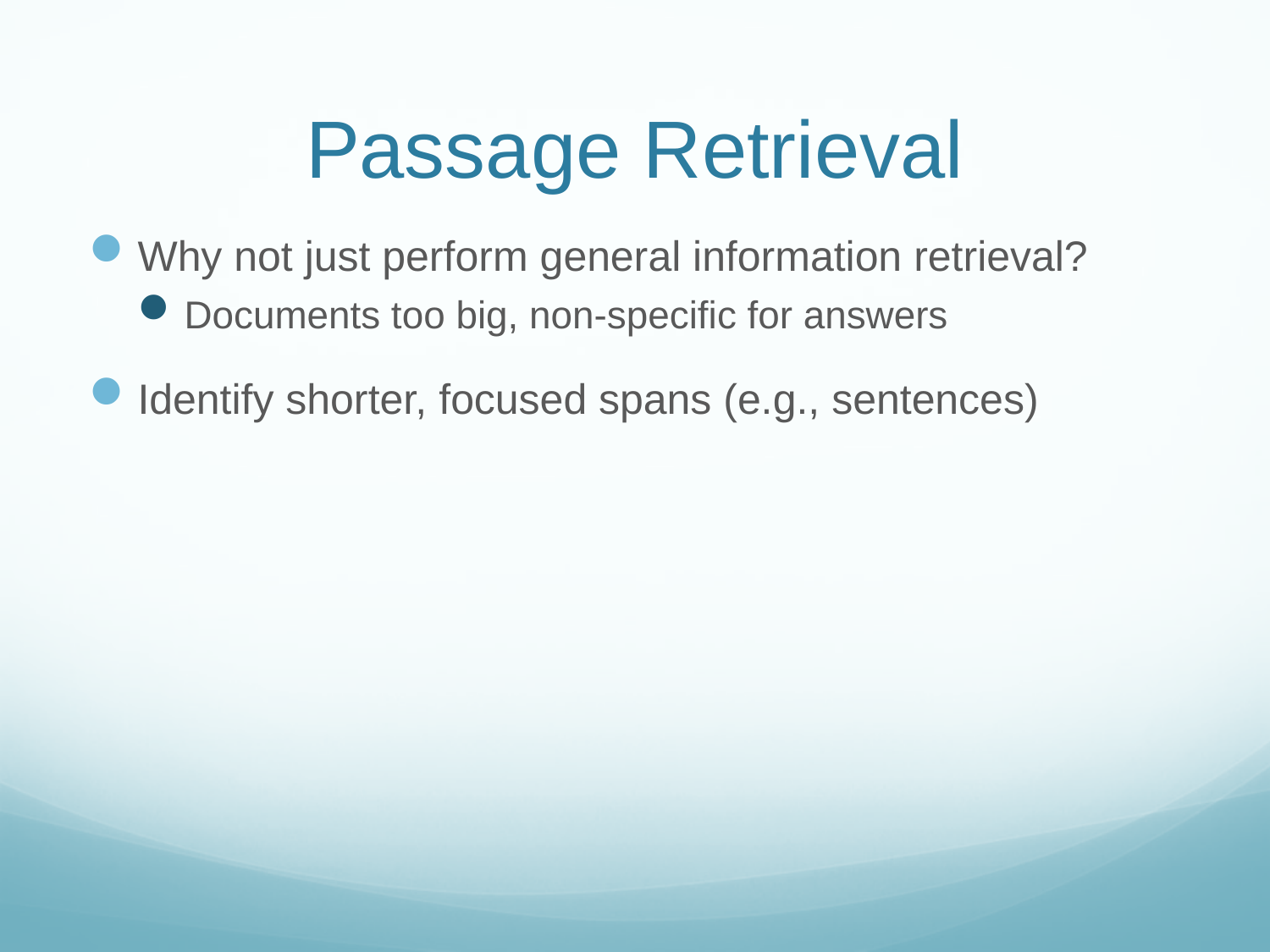

# Passage Retrieval
Why not just perform general information retrieval?
Documents too big, non-specific for answers
Identify shorter, focused spans (e.g., sentences)